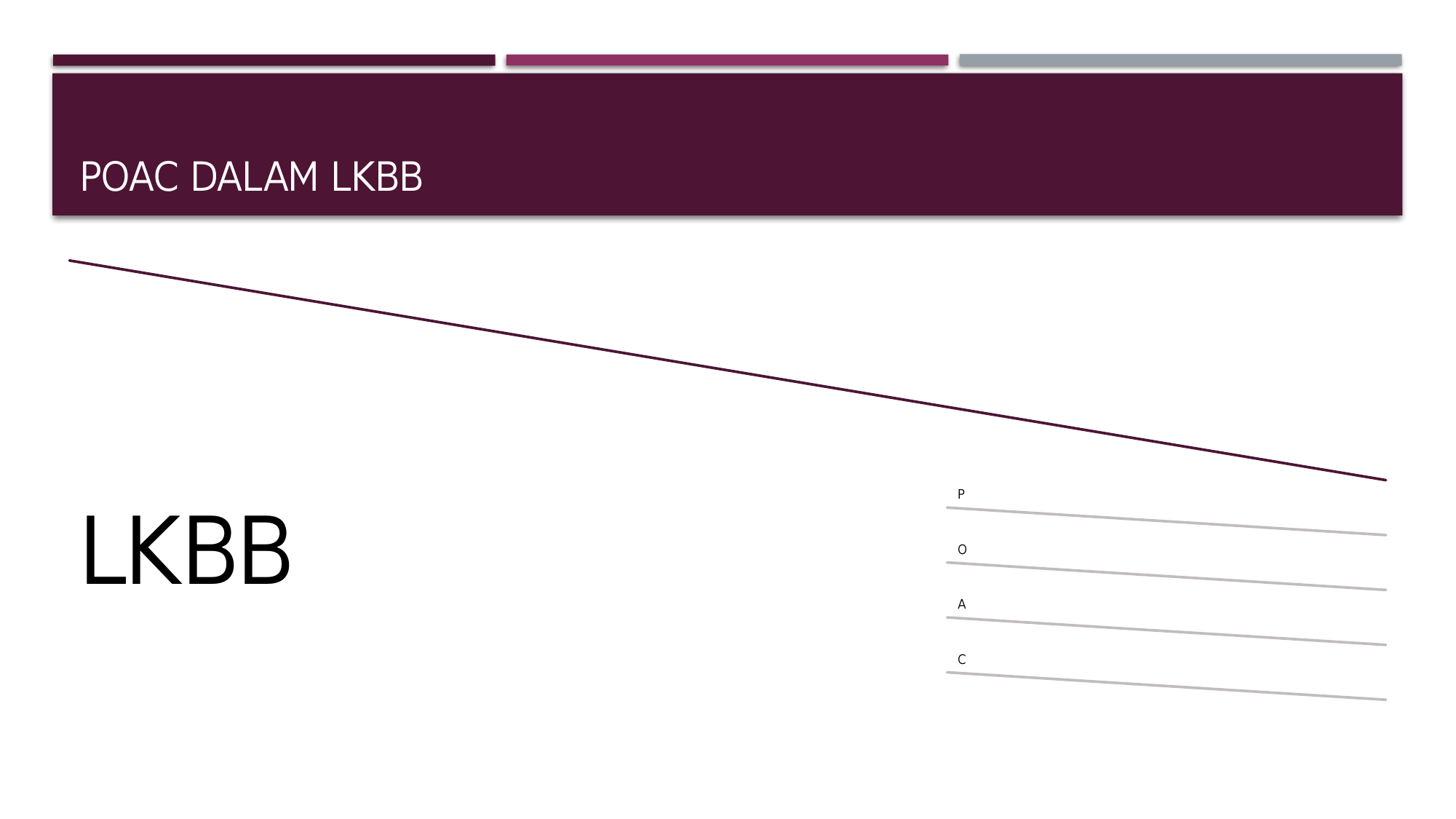

# Poac dalam lkbb
LKBB
P
O
A
C